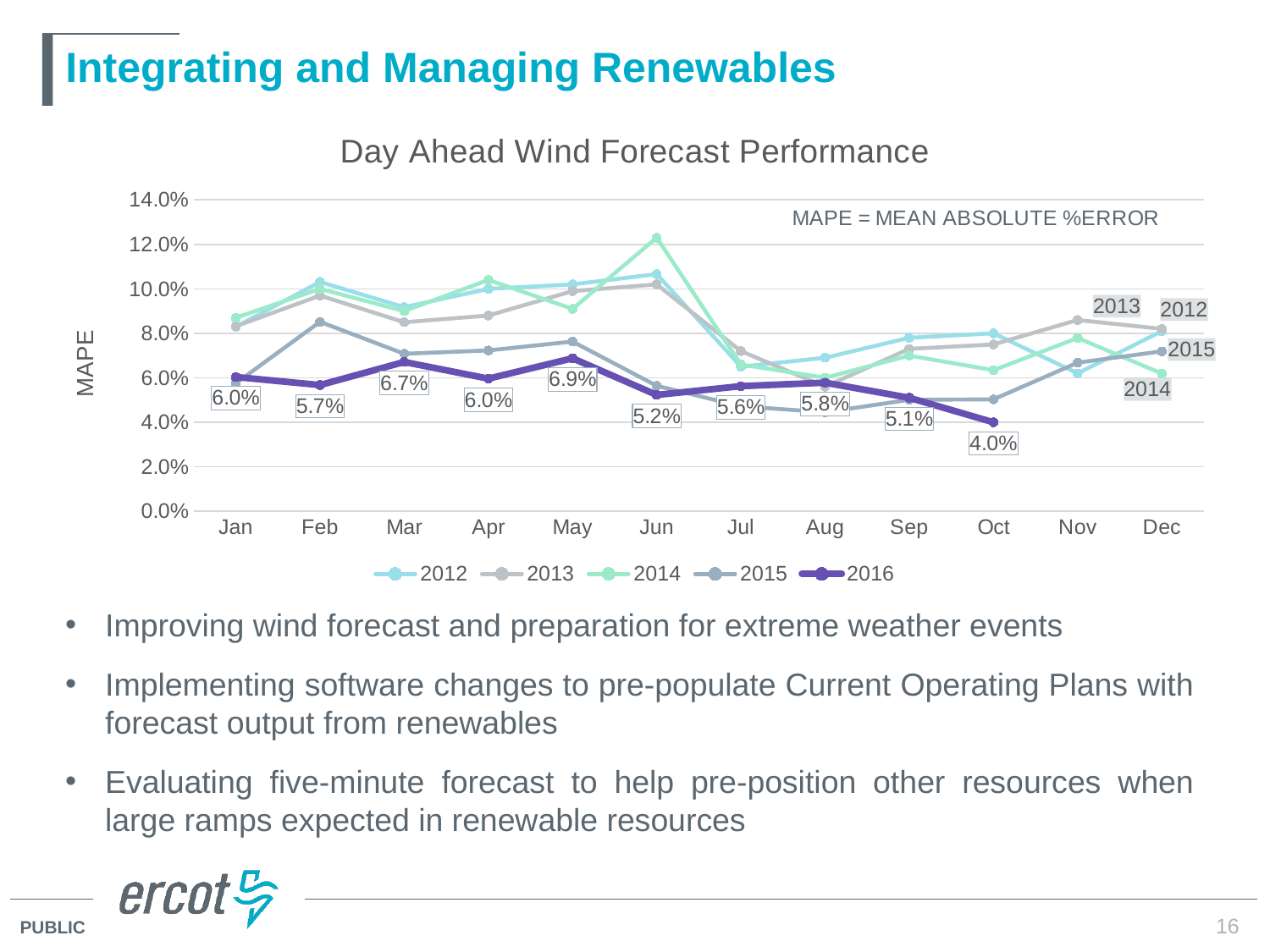

# Integrating and Managing Renewables

### Chart: Day Ahead Wind Forecast Performance

| Category | 2012 | 2013 | 2014 | 2015 | 2016 |
|---|---|---|---|---|---|
| Jan | 0.08294051541510176 | 0.08315324568116961 | 0.087 | 0.057512167884 | 0.060343295696 |
| Feb | 0.10310520060503477 | 0.097 | 0.1 | 0.085164281762 | 0.056734688011 |
| Mar | 0.09178810326835303 | 0.085 | 0.09 | 0.0708 | 0.067110660779 |
| Apr | 0.1 | 0.088 | 0.104 | 0.0723 | 0.05961641373 |
| May | 0.102 | 0.099 | 0.091 | 0.0763 | 0.068772283377 |
| Jun | 0.10662550384878562 | 0.102 | 0.123 | 0.0564 | 0.052290476092 |
| Jul | 0.065 | 0.072 | 0.066 | 0.0472 | 0.056239768999 |
| Aug | 0.0690010473206377 | 0.056 | 0.06 | 0.0445 | 0.057811067145 |
| Sep | 0.078 | 0.073 | 0.07 | 0.0501 | 0.051 |
| Oct | 0.08 | 0.075 | 0.0634 | 0.0503 | 0.04 |
| Nov | 0.062 | 0.086 | 0.077928974131 | 0.0668 | None |
| Dec | 0.081 | 0.082 | 0.061898049562 | 0.0719 | None |
Improving wind forecast and preparation for extreme weather events
Implementing software changes to pre-populate Current Operating Plans with forecast output from renewables
Evaluating five-minute forecast to help pre-position other resources when large ramps expected in renewable resources
16